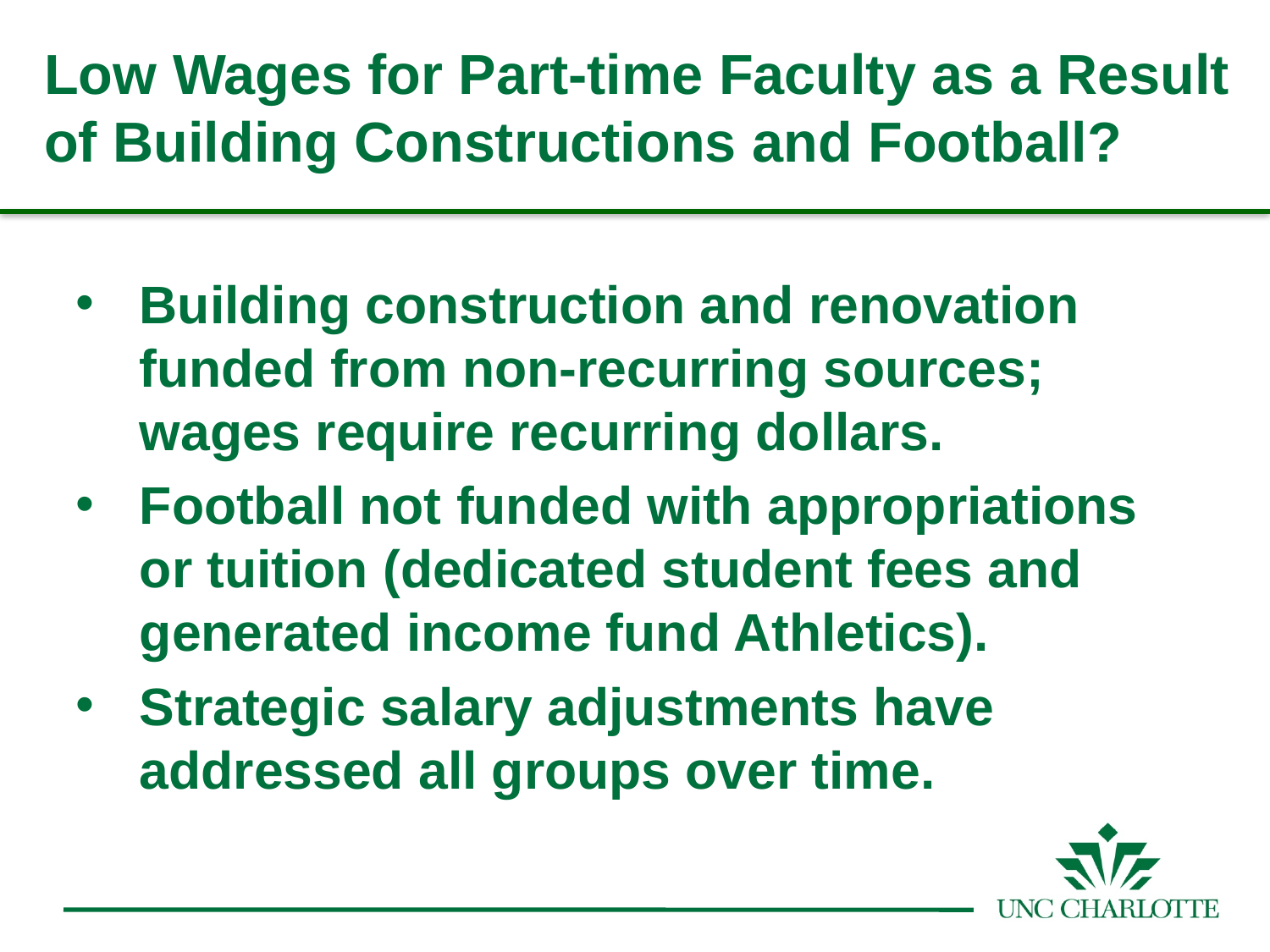

Low Wages for Part-time Faculty as a Result of Building Constructions and Football?
Building construction and renovation funded from non-recurring sources; wages require recurring dollars.
Football not funded with appropriations or tuition (dedicated student fees and generated income fund Athletics).
Strategic salary adjustments have addressed all groups over time.